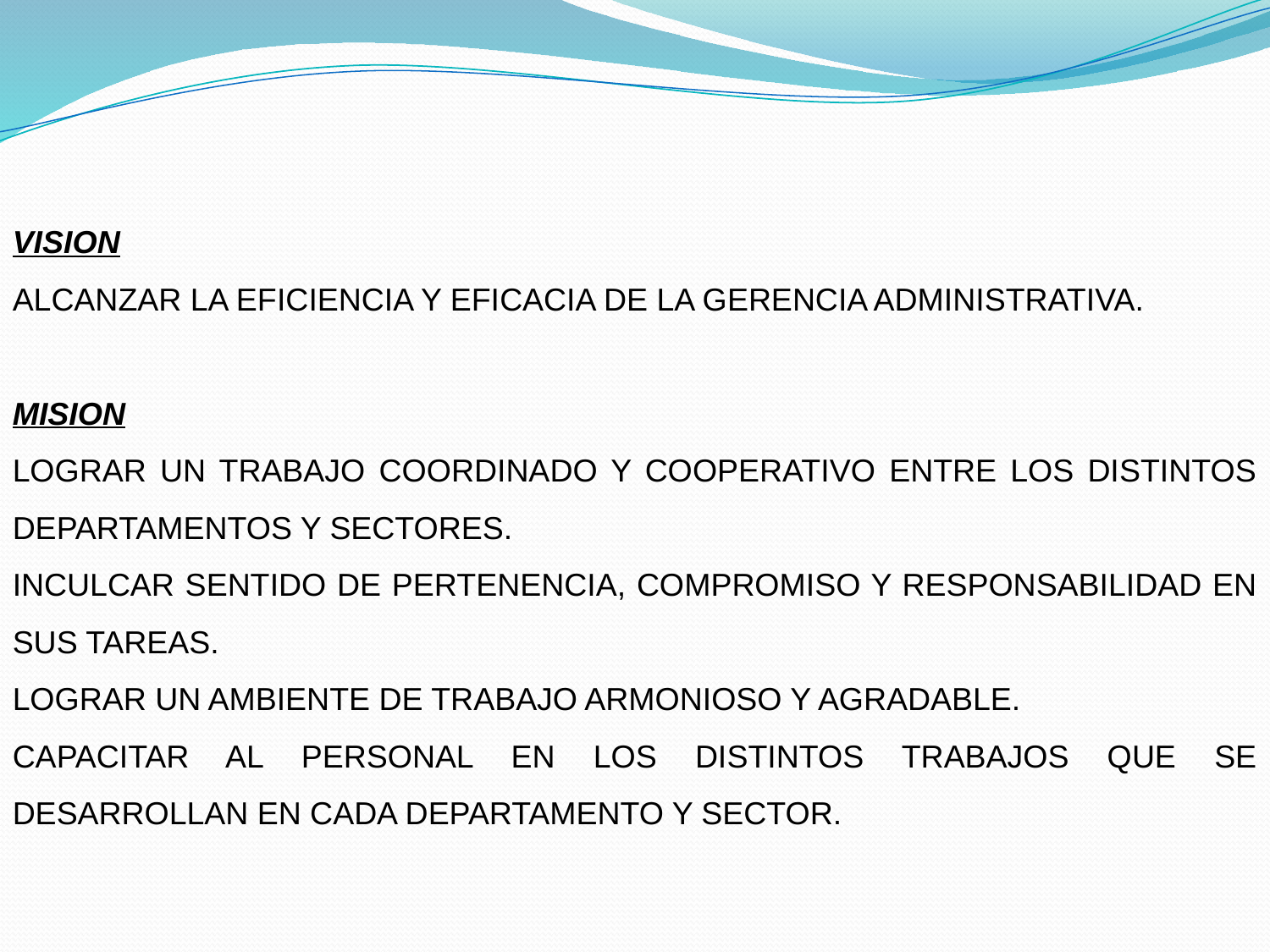

VISION
ALCANZAR LA EFICIENCIA Y EFICACIA DE LA GERENCIA ADMINISTRATIVA.

MISION
LOGRAR UN TRABAJO COORDINADO Y COOPERATIVO ENTRE LOS DISTINTOS DEPARTAMENTOS Y SECTORES.
INCULCAR SENTIDO DE PERTENENCIA, COMPROMISO Y RESPONSABILIDAD EN SUS TAREAS.
LOGRAR UN AMBIENTE DE TRABAJO ARMONIOSO Y AGRADABLE.
CAPACITAR AL PERSONAL EN LOS DISTINTOS TRABAJOS QUE SE DESARROLLAN EN CADA DEPARTAMENTO Y SECTOR.